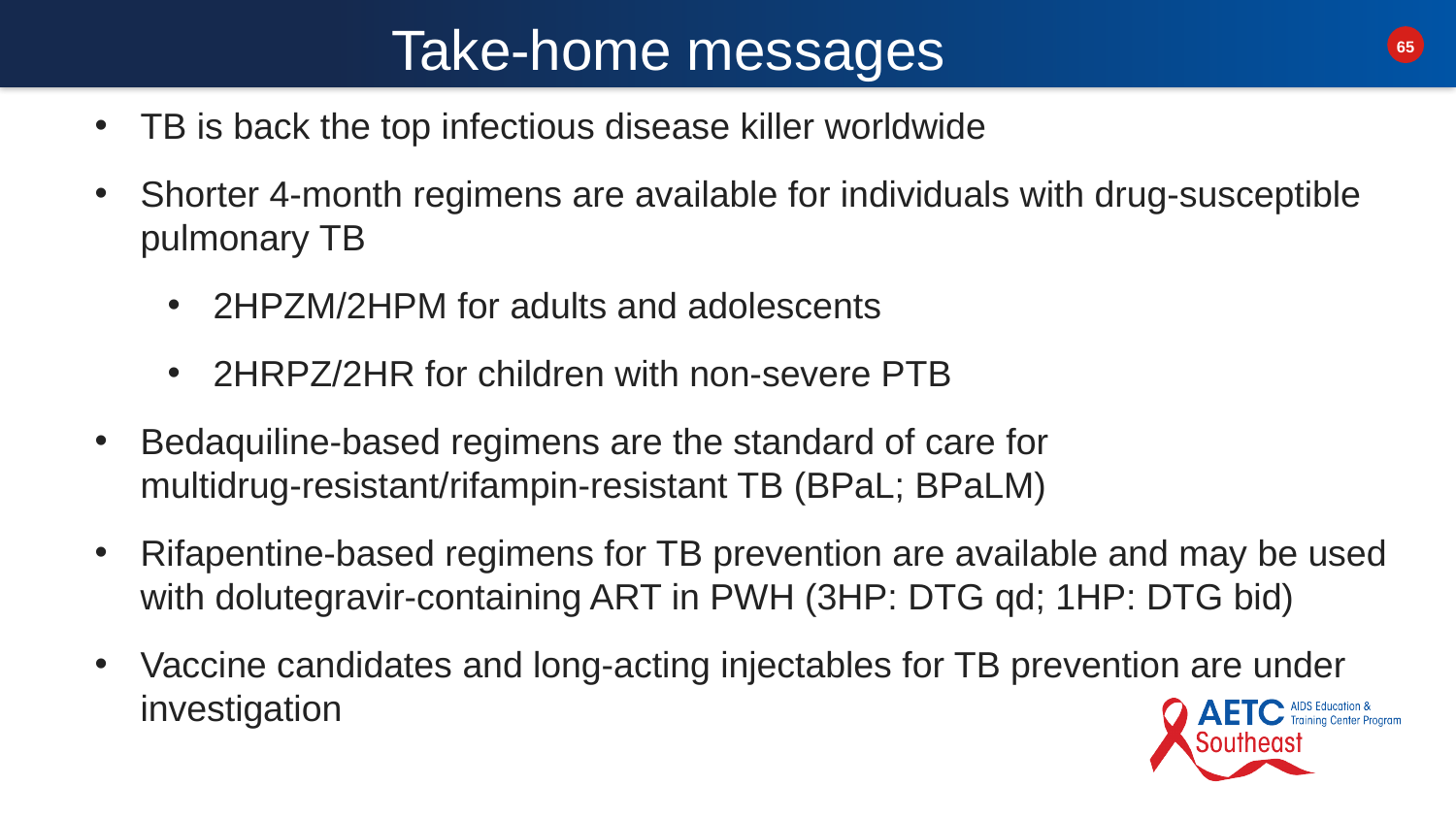

Take-home messages
TB is back the top infectious disease killer worldwide
Shorter 4-month regimens are available for individuals with drug-susceptible pulmonary TB
2HPZM/2HPM for adults and adolescents
2HRPZ/2HR for children with non-severe PTB
Bedaquiline-based regimens are the standard of care for multidrug-resistant/rifampin-resistant TB (BPaL; BPaLM)
Rifapentine-based regimens for TB prevention are available and may be used with dolutegravir-containing ART in PWH (3HP: DTG qd; 1HP: DTG bid)
Vaccine candidates and long-acting injectables for TB prevention are under investigation